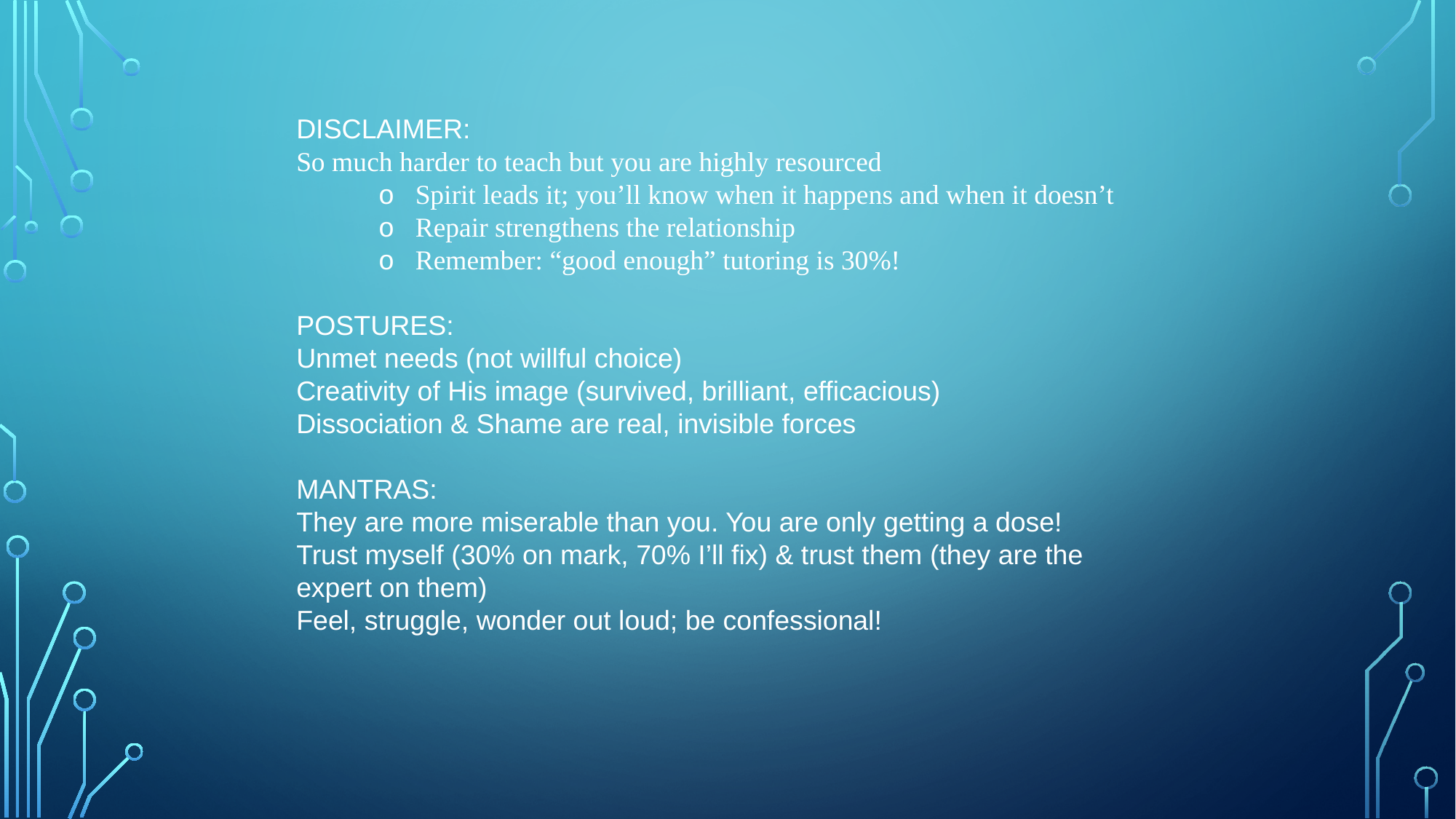

DISCLAIMER:
So much harder to teach but you are highly resourced
o   Spirit leads it; you’ll know when it happens and when it doesn’t
o   Repair strengthens the relationship
o   Remember: “good enough” tutoring is 30%!

POSTURES:
Unmet needs (not willful choice)
Creativity of His image (survived, brilliant, efficacious)
Dissociation & Shame are real, invisible forces

MANTRAS:
They are more miserable than you. You are only getting a dose!
Trust myself (30% on mark, 70% I’ll fix) & trust them (they are the expert on them)
Feel, struggle, wonder out loud; be confessional!